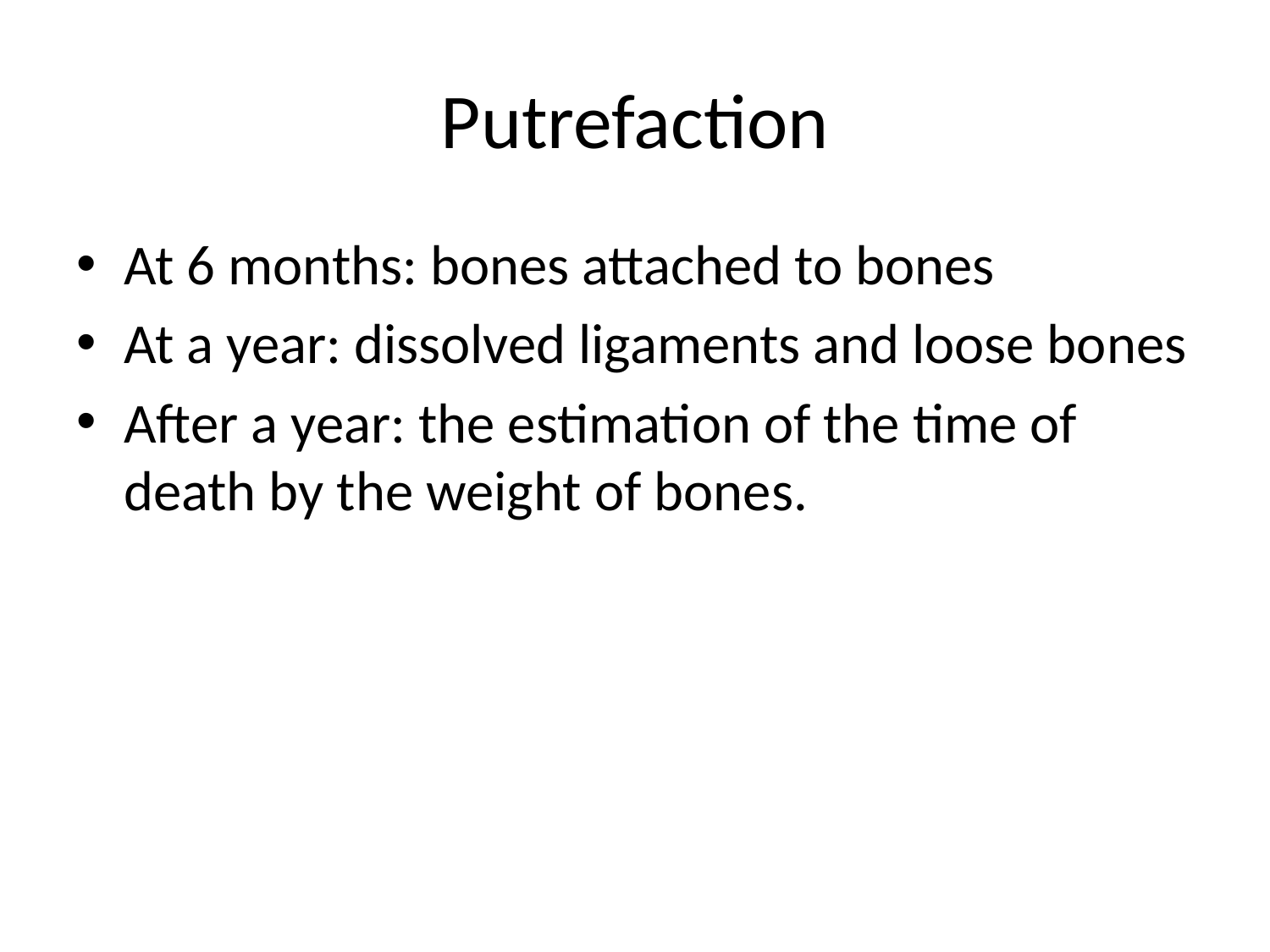

# Putrefaction
At 6 months: bones attached to bones
At a year: dissolved ligaments and loose bones
After a year: the estimation of the time of death by the weight of bones.